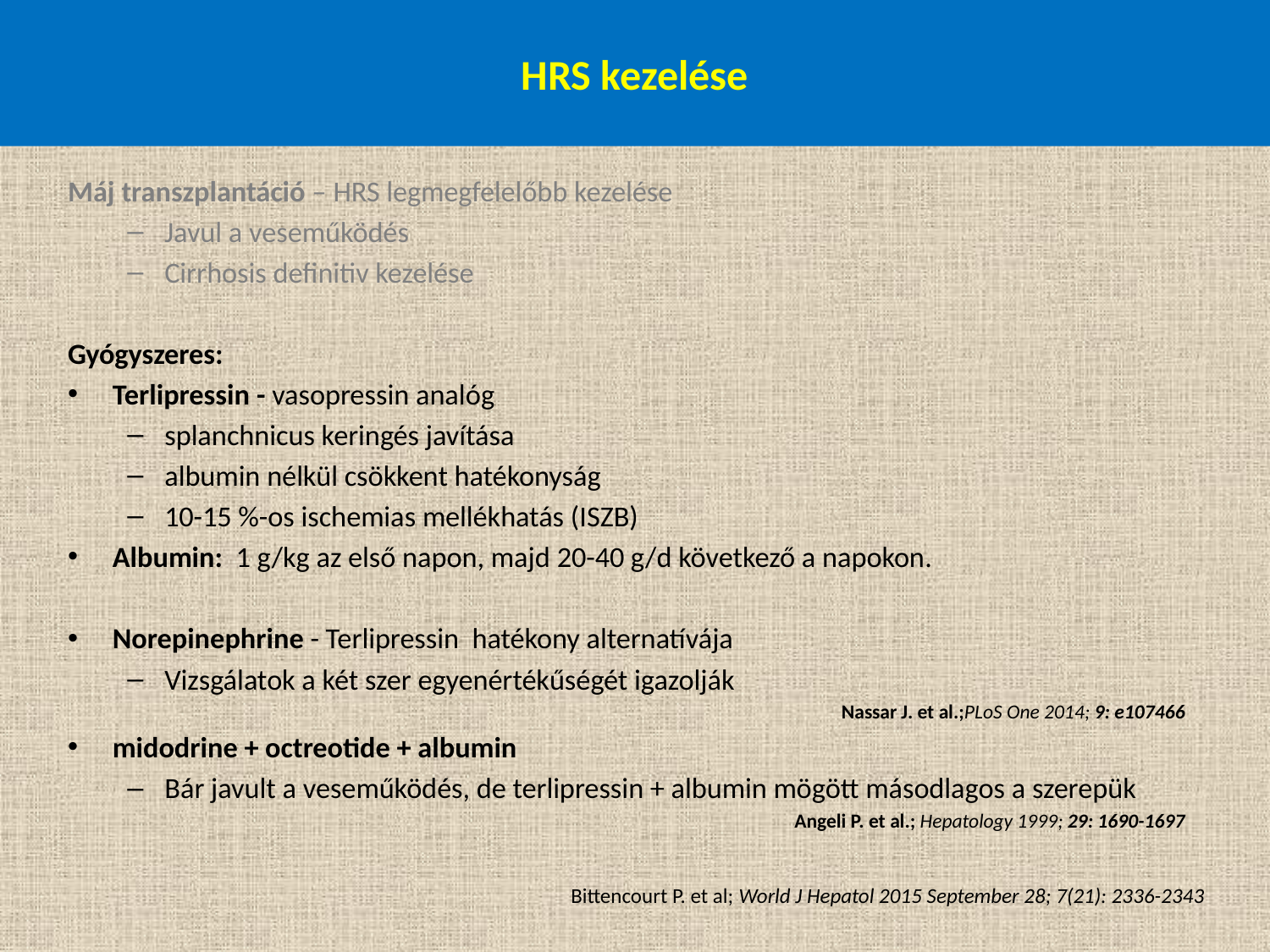

# HRS kezelése
Máj transzplantáció – HRS legmegfelelőbb kezelése
Javul a veseműködés
Cirrhosis definitiv kezelése

Gyógyszeres:
Terlipressin - vasopressin analóg
splanchnicus keringés javítása
albumin nélkül csökkent hatékonyság
10-15 %-os ischemias mellékhatás (ISZB)
Albumin:  1 g/kg az első napon, majd 20-40 g/d következő a napokon.

Norepinephrine - Terlipressin  hatékony alternatívája
Vizsgálatok a két szer egyenértékűségét igazolják
Nassar J. et al.;PLoS One 2014; 9: e107466
midodrine + octreotide + albumin
Bár javult a veseműködés, de terlipressin + albumin mögött másodlagos a szerepük
Angeli P. et al.; Hepatology 1999; 29: 1690-1697
Bittencourt P. et al; World J Hepatol 2015 September 28; 7(21): 2336-2343